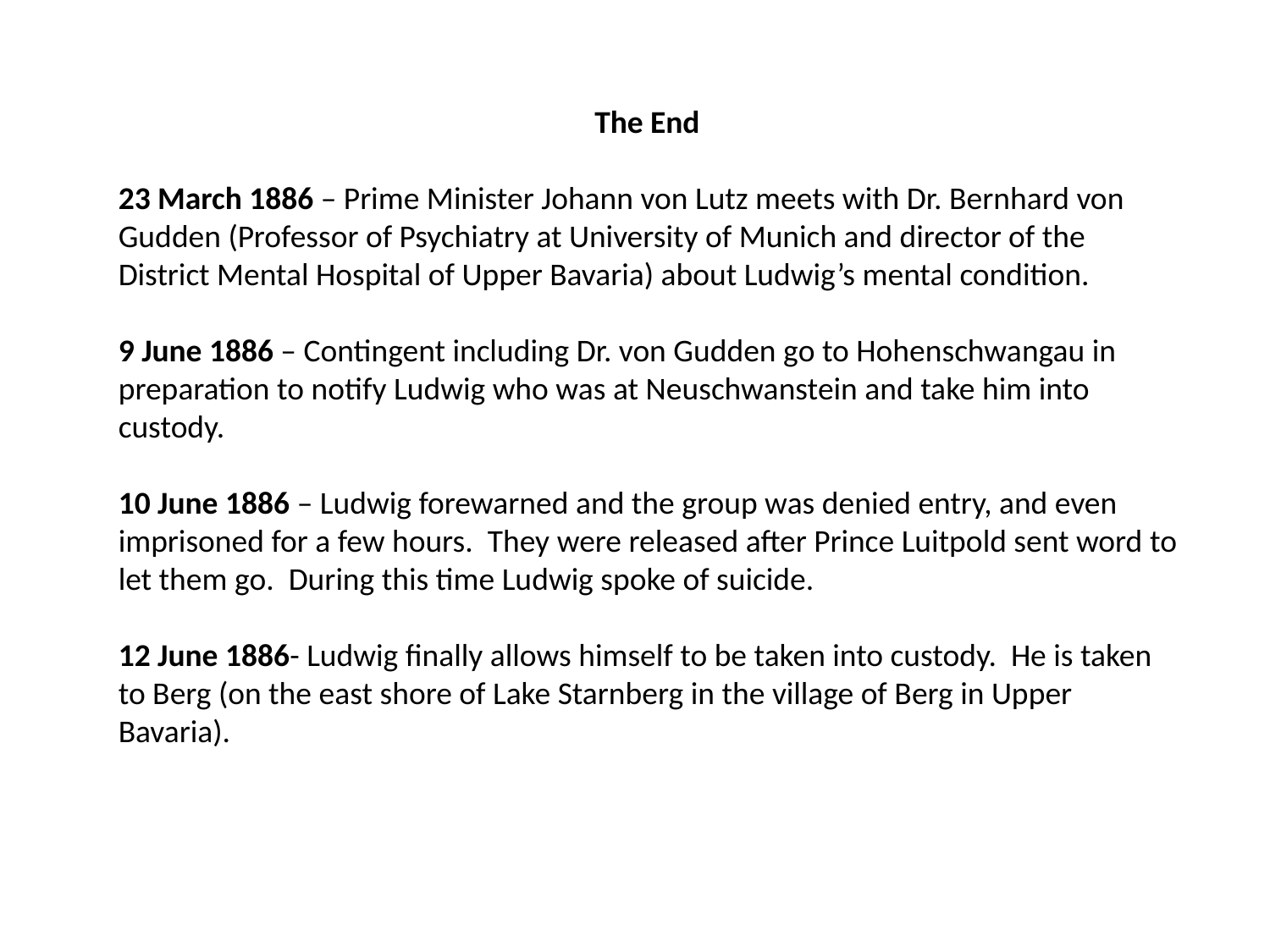

The End

23 March 1886 – Prime Minister Johann von Lutz meets with Dr. Bernhard von Gudden (Professor of Psychiatry at University of Munich and director of the District Mental Hospital of Upper Bavaria) about Ludwig’s mental condition.

9 June 1886 – Contingent including Dr. von Gudden go to Hohenschwangau in preparation to notify Ludwig who was at Neuschwanstein and take him into custody.

10 June 1886 – Ludwig forewarned and the group was denied entry, and even imprisoned for a few hours.  They were released after Prince Luitpold sent word to let them go.  During this time Ludwig spoke of suicide.

12 June 1886- Ludwig finally allows himself to be taken into custody.  He is taken to Berg (on the east shore of Lake Starnberg in the village of Berg in Upper Bavaria).